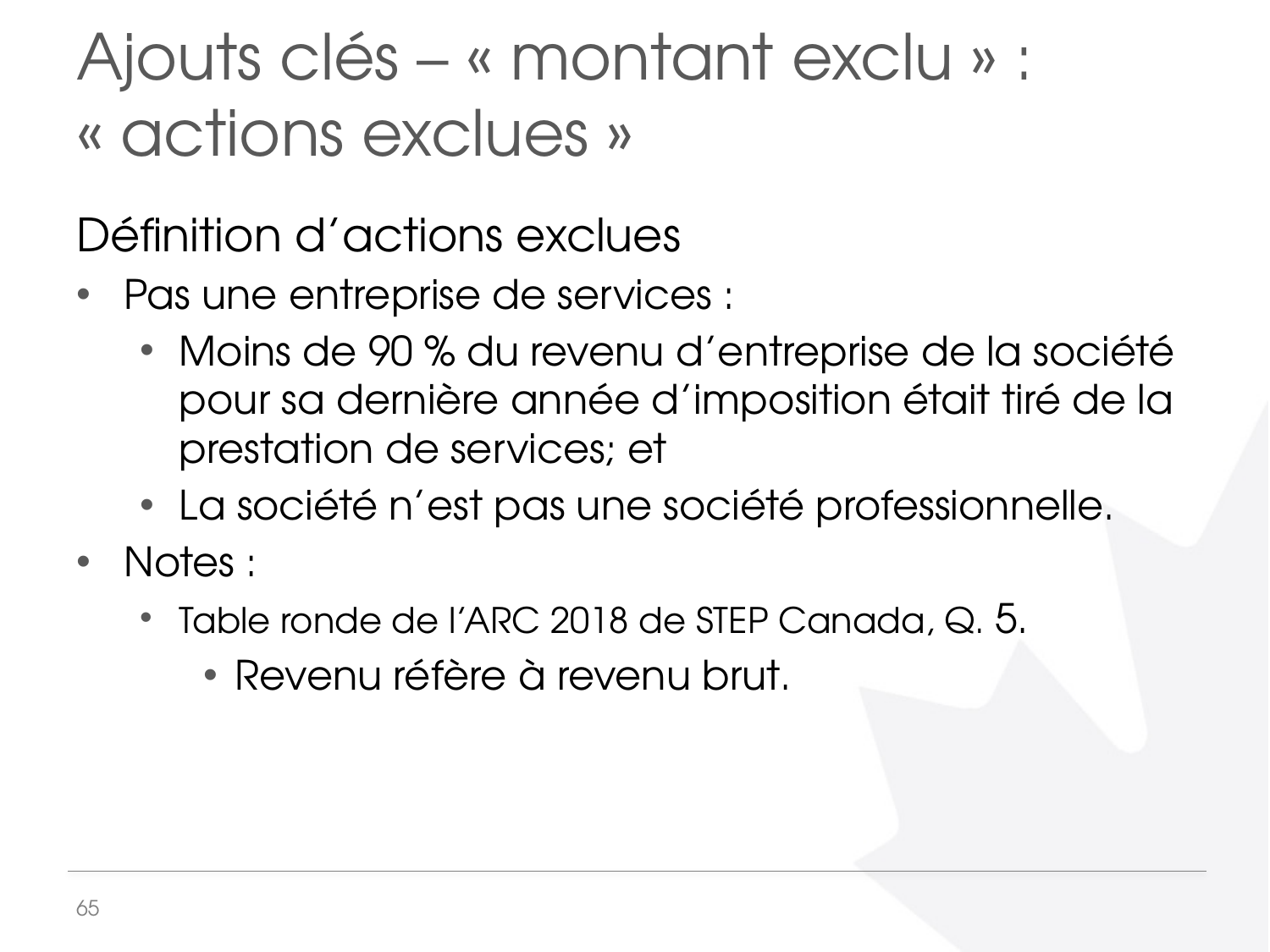

# Ajouts clés – « montant exclu » :  « actions exclues »
Définition d’actions exclues
Pas une entreprise de services :
Moins de 90 % du revenu d’entreprise de la société pour sa dernière année d’imposition était tiré de la prestation de services; et
La société n’est pas une société professionnelle.
Notes :
Table ronde de l’ARC 2018 de STEP Canada, Q. 5.
Revenu réfère à revenu brut.
65